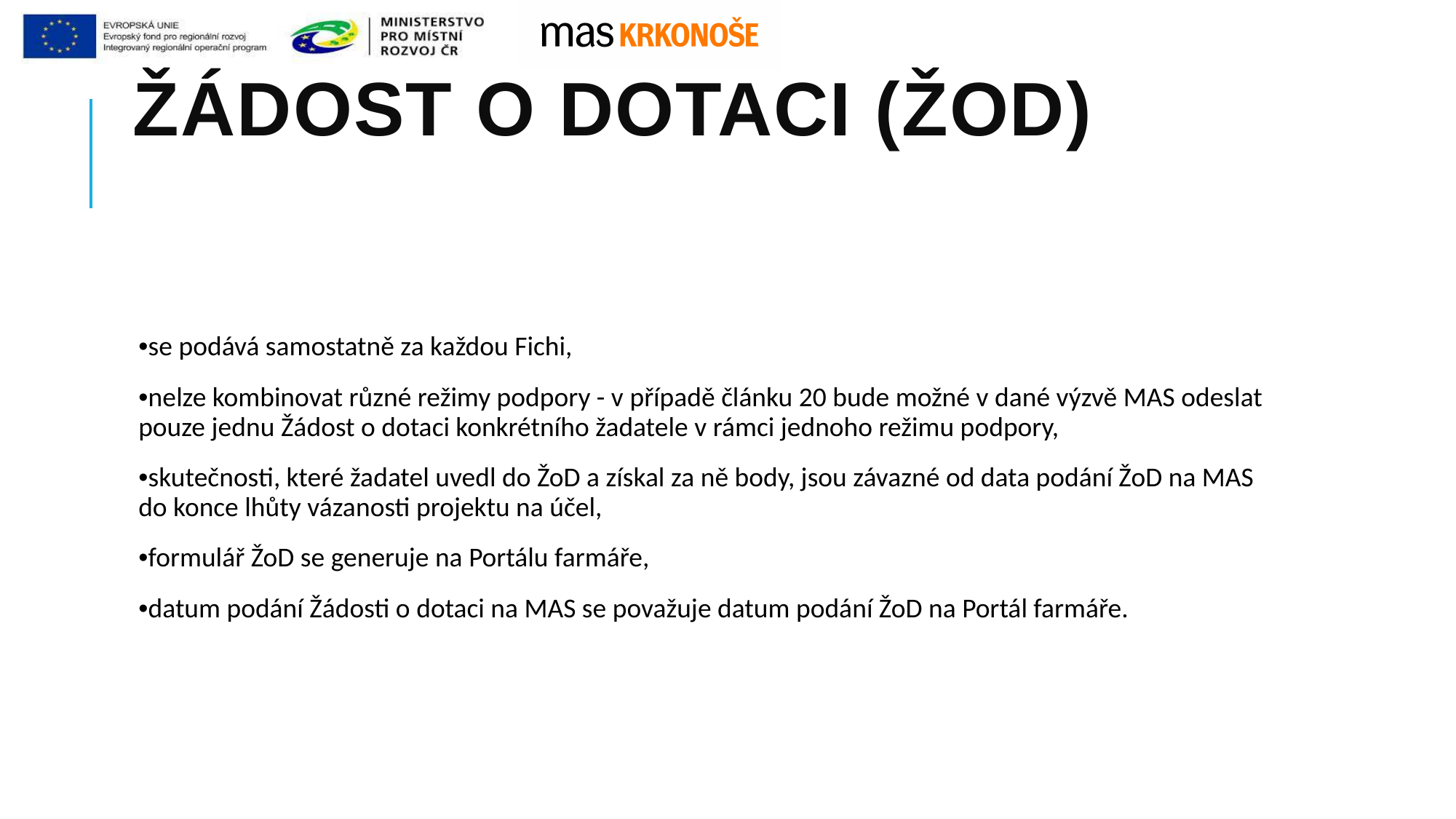

# Žádost o dotaci (ŽoD)

•se podává samostatně za každou Fichi,
•nelze kombinovat různé režimy podpory - v případě článku 20 bude možné v dané výzvě MAS odeslat pouze jednu Žádost o dotaci konkrétního žadatele v rámci jednoho režimu podpory,
•skutečnosti, které žadatel uvedl do ŽoD a získal za ně body, jsou závazné od data podání ŽoD na MAS do konce lhůty vázanosti projektu na účel,
•formulář ŽoD se generuje na Portálu farmáře,
•datum podání Žádosti o dotaci na MAS se považuje datum podání ŽoD na Portál farmáře.